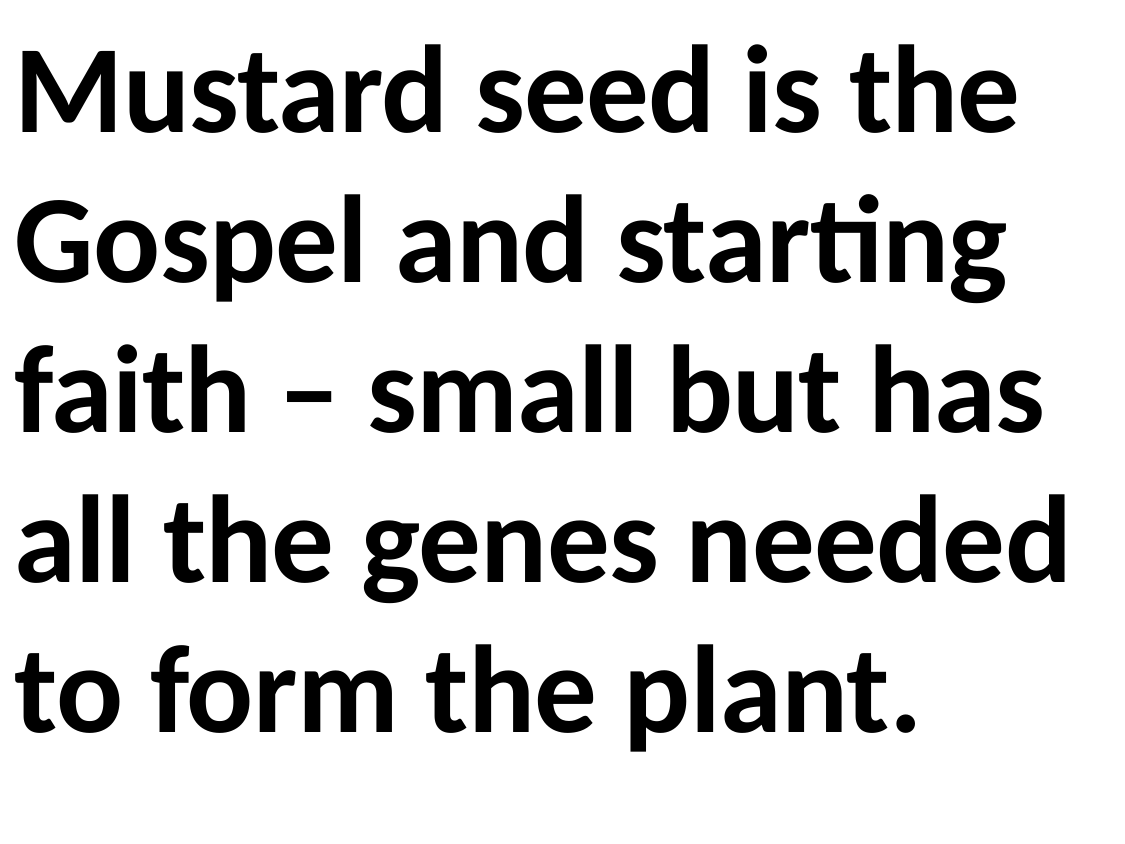

Mustard seed is the Gospel and starting faith – small but has all the genes needed to form the plant.